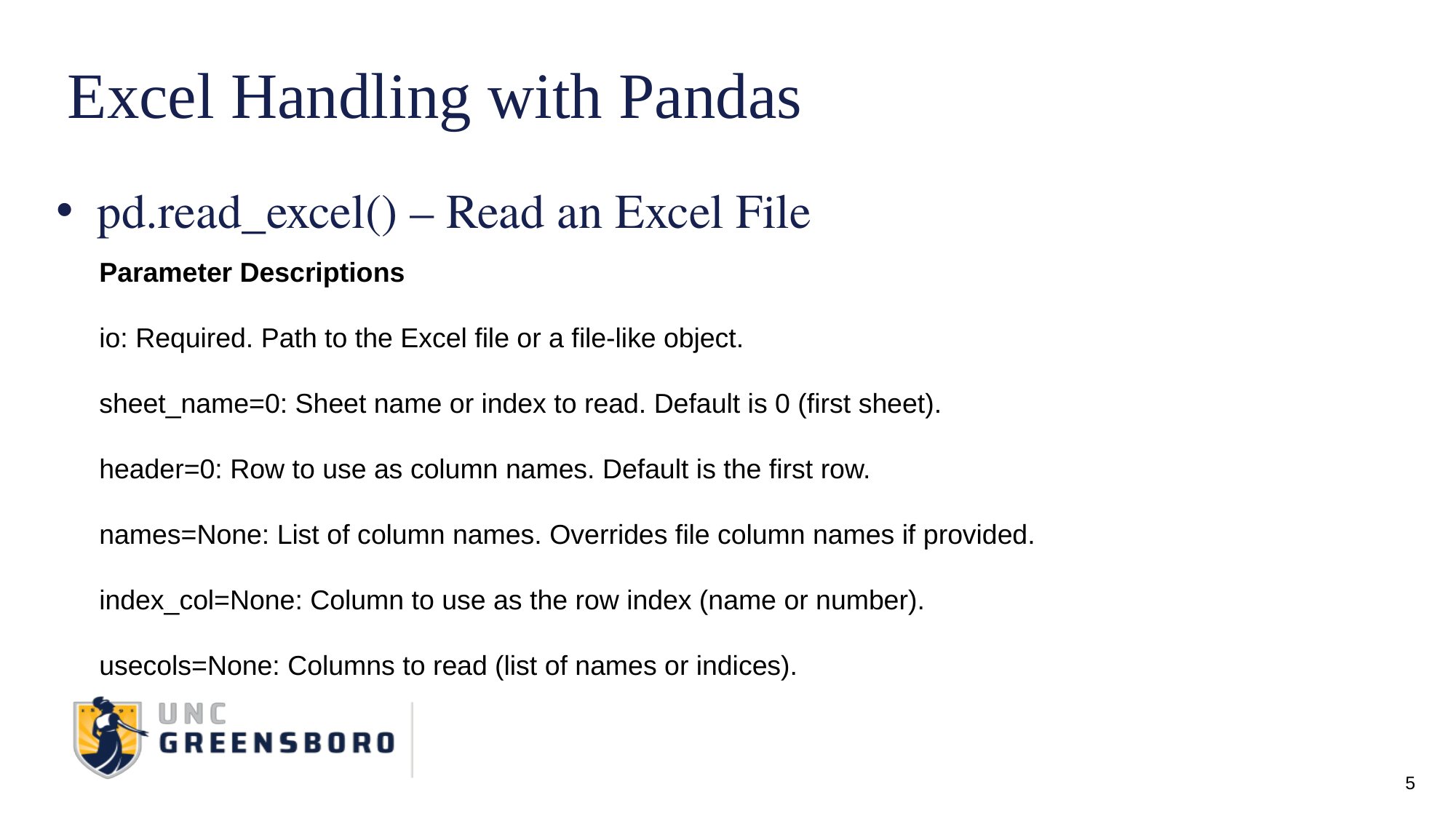

# Excel Handling with Pandas
pd.read_excel() – Read an Excel File
Parameter Descriptions

io: Required. Path to the Excel file or a file-like object.

sheet_name=0: Sheet name or index to read. Default is 0 (first sheet).

header=0: Row to use as column names. Default is the first row.

names=None: List of column names. Overrides file column names if provided.

index_col=None: Column to use as the row index (name or number).

usecols=None: Columns to read (list of names or indices).

5